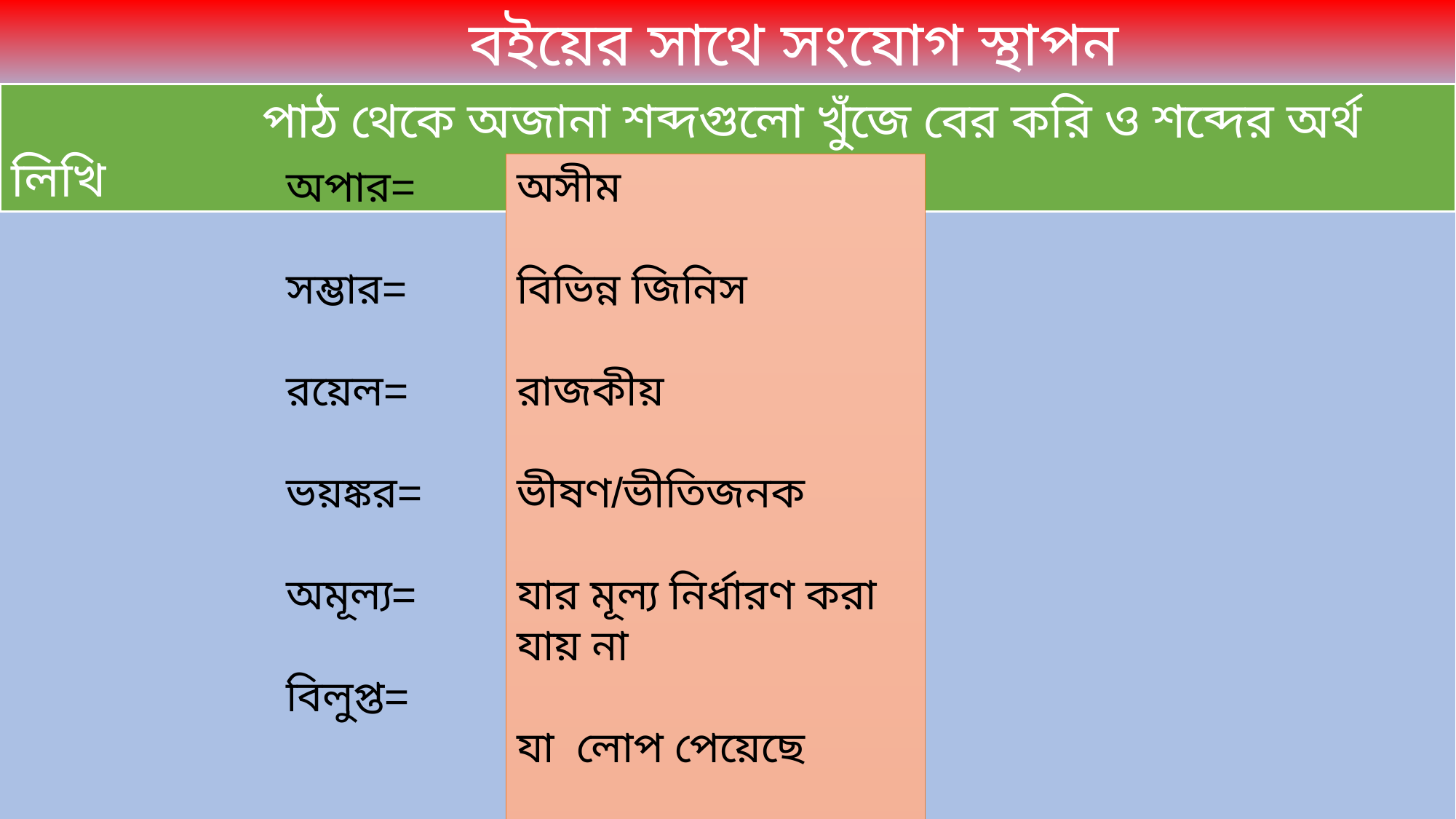

বইয়ের সাথে সংযোগ স্থাপন
                    পাঠ থেকে অজানা শব্দগুলো খুঁজে বের করি ও শব্দের অর্থ লিখি
অপার=

সম্ভার=

রয়েল=

ভয়ঙ্কর=

অমূল্য=

বিলুপ্ত=
অসীম

বিভিন্ন জিনিস

রাজকীয়

ভীষণ/ভীতিজনক

যার মূল্য নির্ধারণ করা যায় না

যা  লোপ পেয়েছে